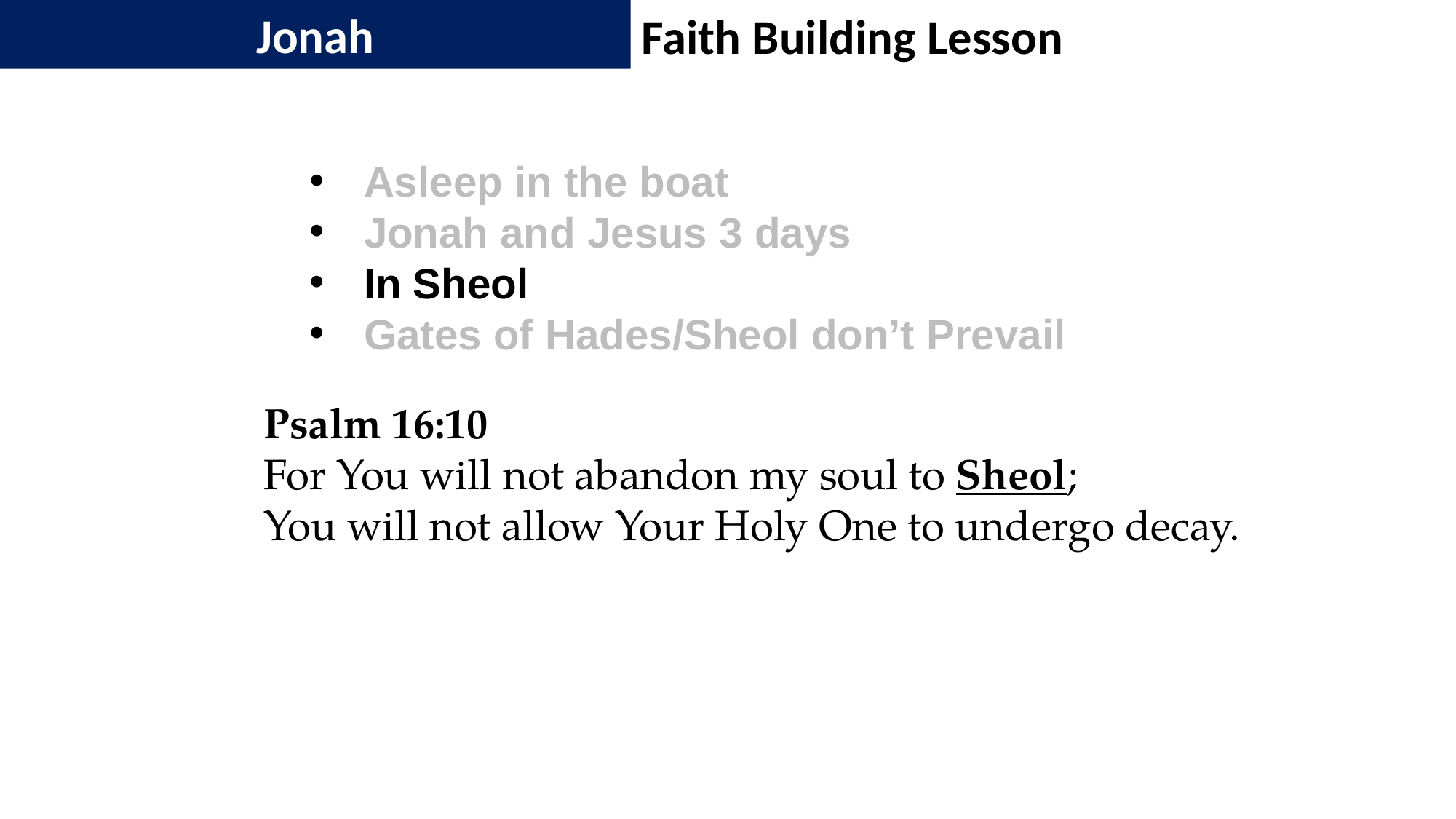

Jonah
Faith Building Lesson
Asleep in the boat
Jonah and Jesus 3 days
In Sheol
Gates of Hades/Sheol don’t Prevail
Psalm 16:10
For You will not abandon my soul to Sheol;
You will not allow Your Holy One to undergo decay.